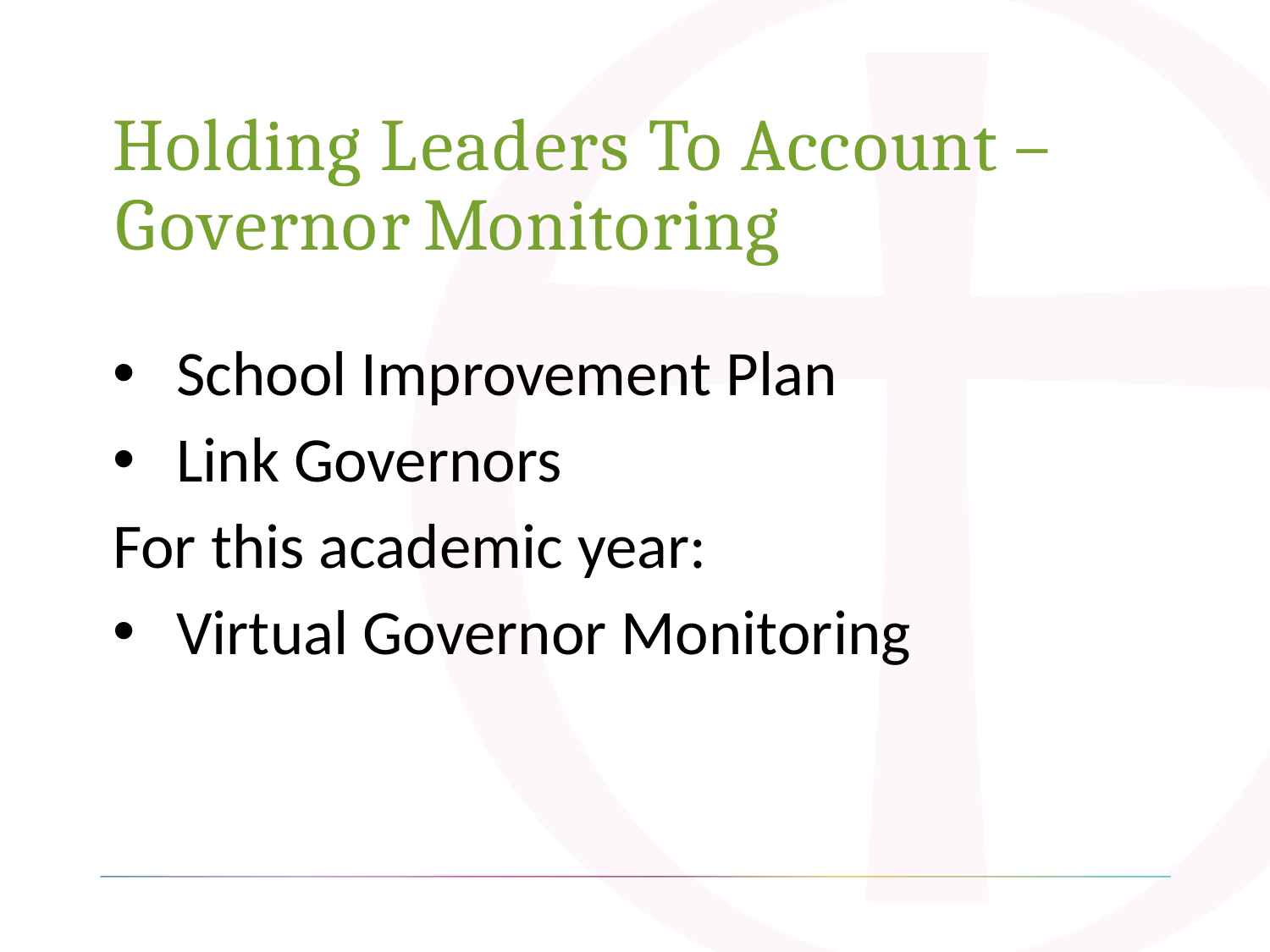

# Holding Leaders To Account – Governor Monitoring

School Improvement Plan
Link Governors
For this academic year:
Virtual Governor Monitoring